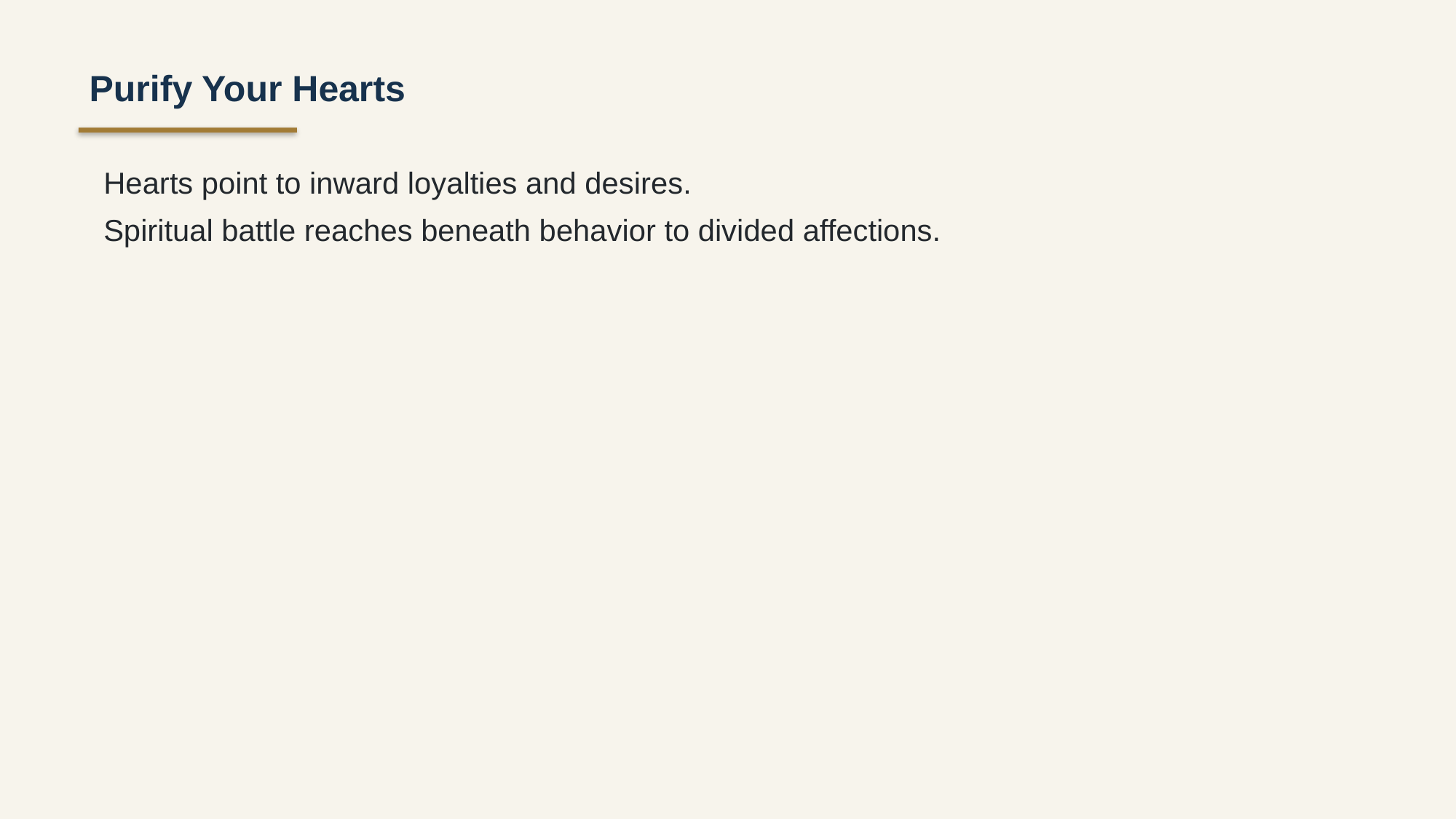

Purify Your Hearts

Hearts point to inward loyalties and desires.
Spiritual battle reaches beneath behavior to divided affections.